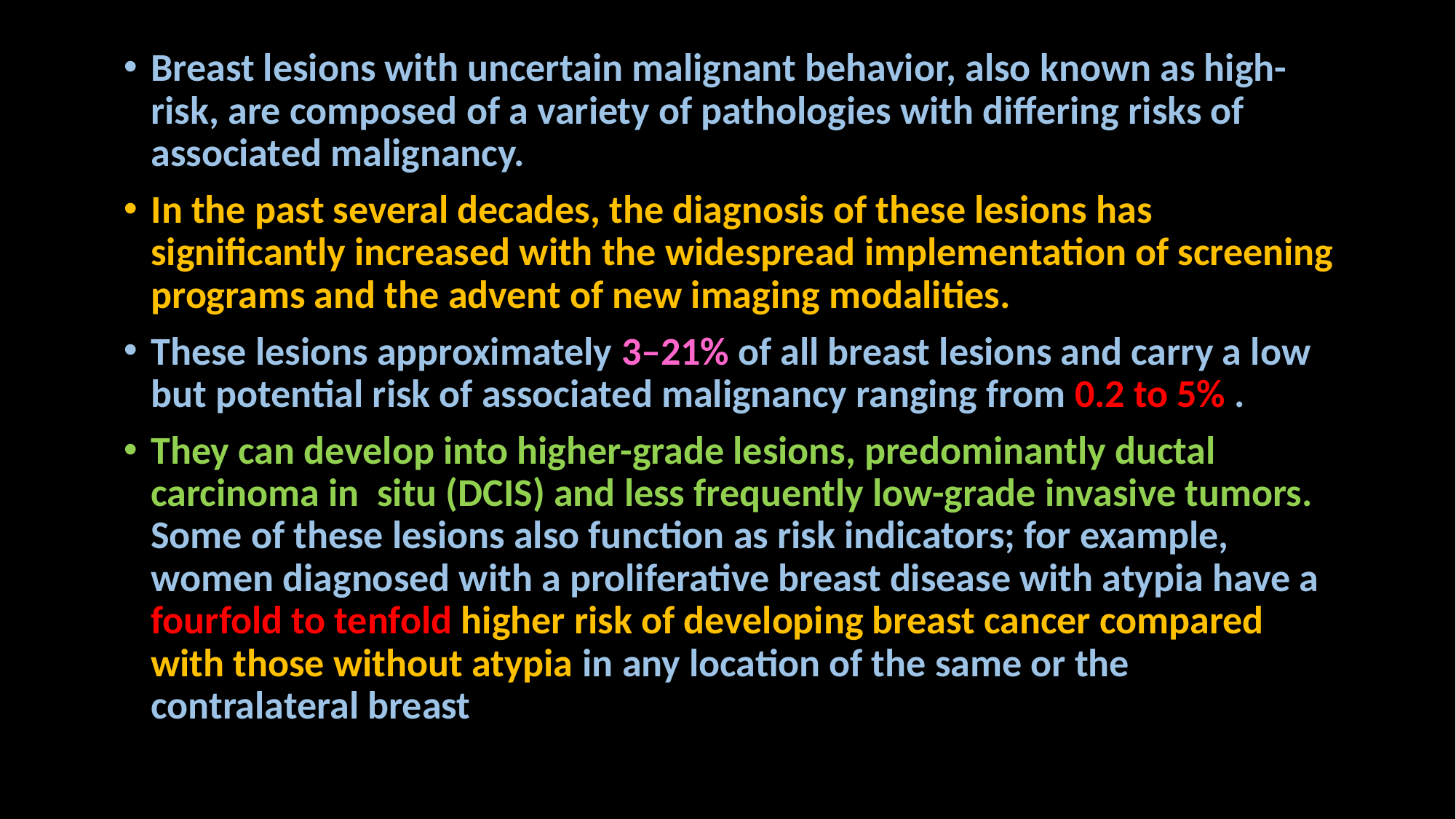

Breast lesions with uncertain malignant behavior, also known as high-risk, are composed of a variety of pathologies with differing risks of associated malignancy.
In the past several decades, the diagnosis of these lesions has significantly increased with the widespread implementation of screening programs and the advent of new imaging modalities.
These lesions approximately 3–21% of all breast lesions and carry a low but potential risk of associated malignancy ranging from 0.2 to 5% .
They can develop into higher-grade lesions, predominantly ductal carcinoma in  situ (DCIS) and less frequently low-grade invasive tumors. Some of these lesions also function as risk indicators; for example, women diagnosed with a proliferative breast disease with atypia have a fourfold to tenfold higher risk of developing breast cancer compared with those without atypia in any location of the same or the contralateral breast